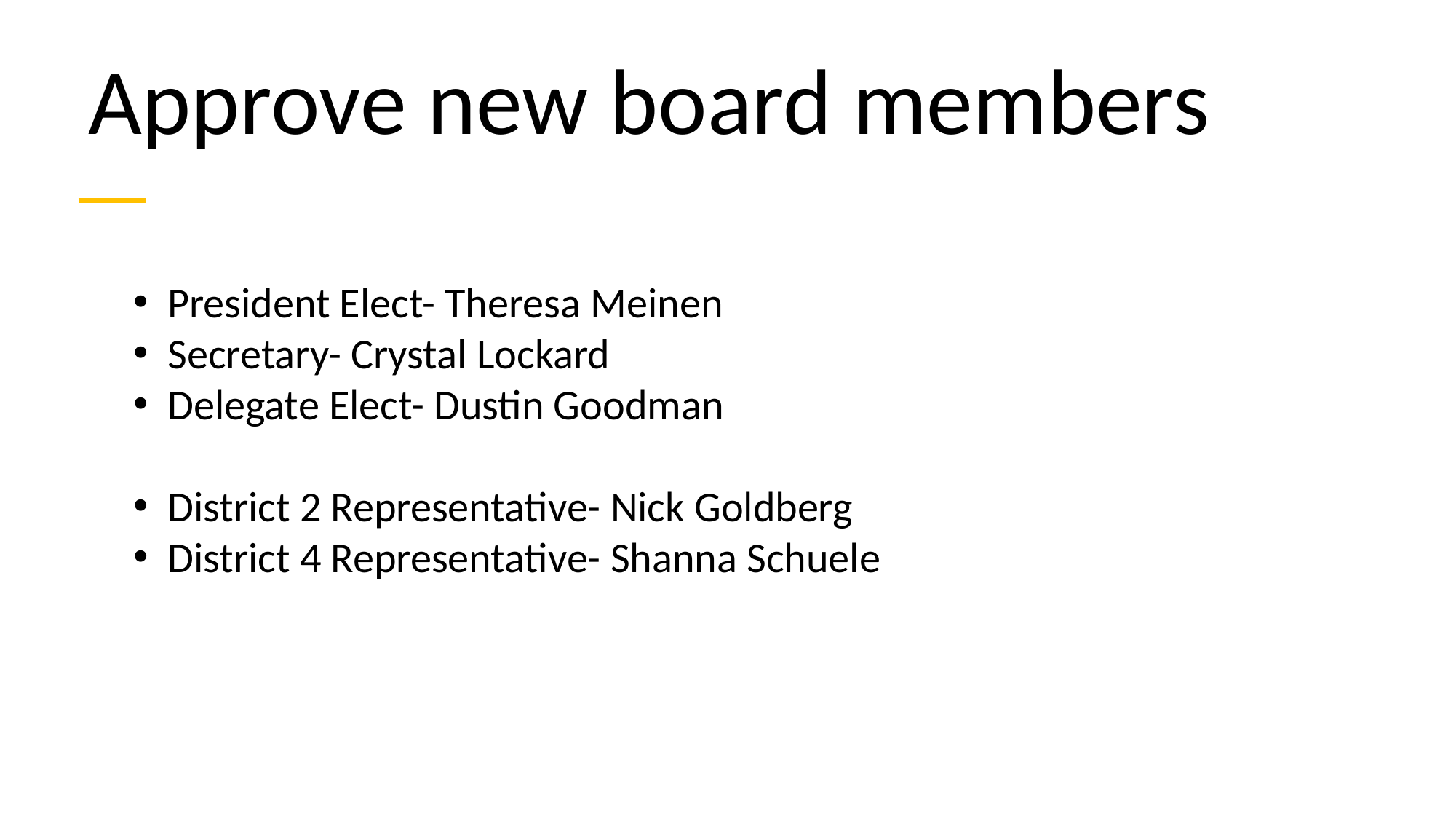

# Approve new board members
President Elect- Theresa Meinen
Secretary- Crystal Lockard
Delegate Elect- Dustin Goodman

District 2 Representative- Nick Goldberg
District 4 Representative- Shanna Schuele